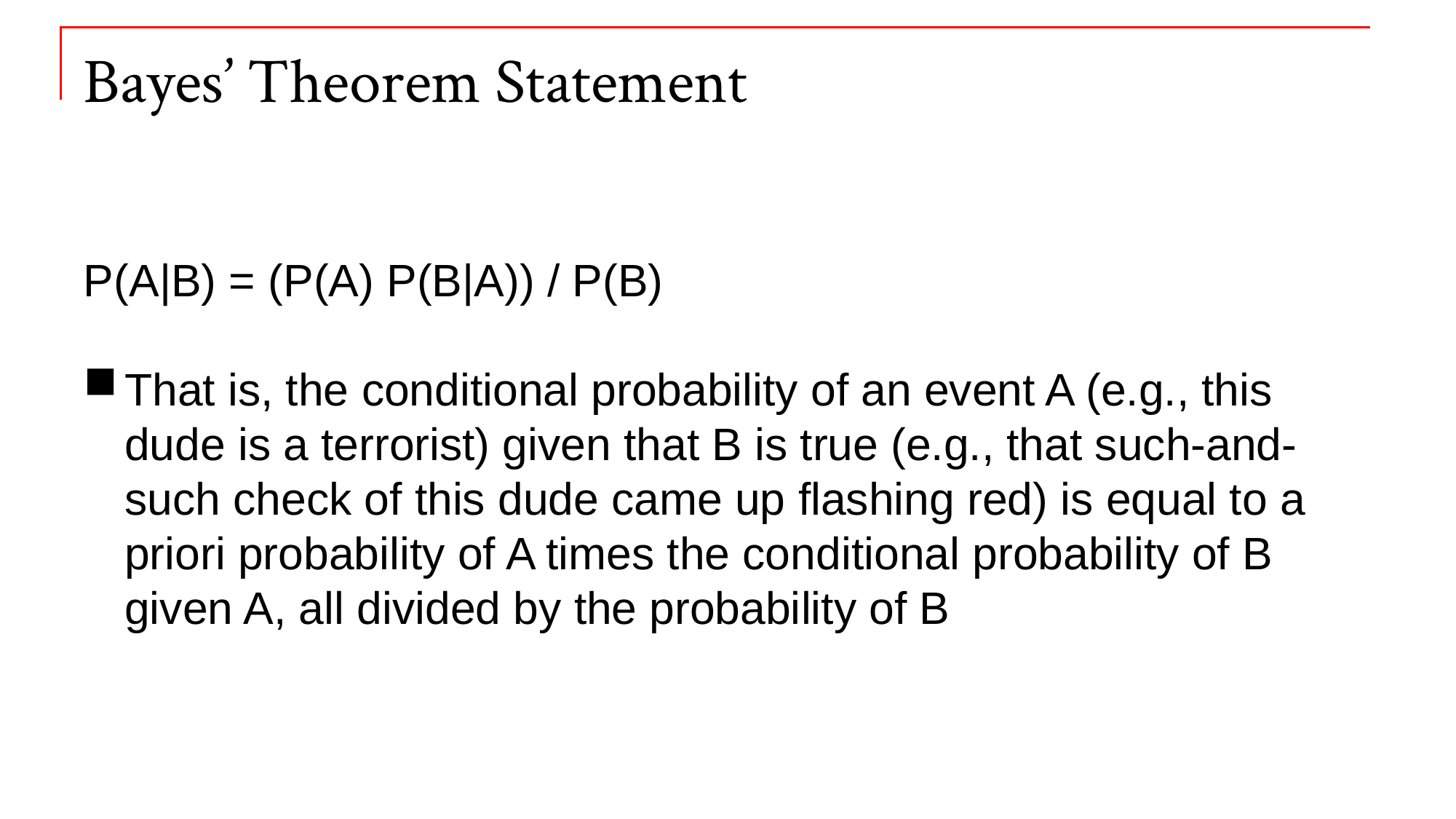

# Bayes’ Theorem Statement

P(A|B) = (P(A) P(B|A)) / P(B)

That is, the conditional probability of an event A (e.g., this dude is a terrorist) given that B is true (e.g., that such-and-such check of this dude came up flashing red) is equal to a priori probability of A times the conditional probability of B given A, all divided by the probability of B